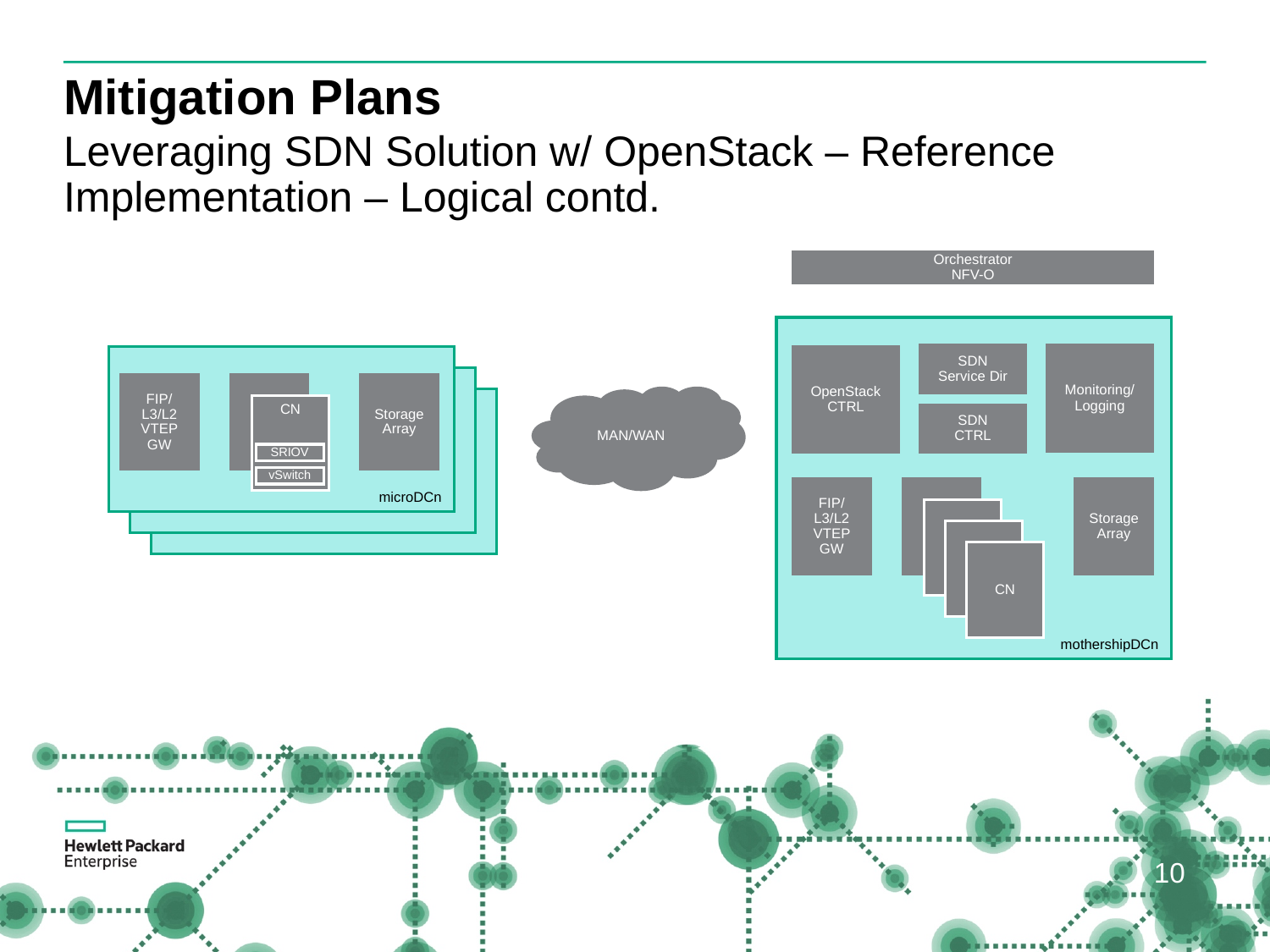

# Mitigation Plans
Leveraging SDN Solution w/ OpenStack – Reference Implementation – Logical contd.

Orchestrator
NFV-O
mothershipDCn
SDN
Service Dir
Monitoring/ Logging
microDCn
OpenStack
CTRL

FIP/L3/L2 VTEP GW
CN
Storage
Array
MAN/WAN

CN
SDN
CTRL
SRIOV
vSwitch
FIP/L3/L2 VTEP GW
CN
Storage
Array
CN
CN
CN
10